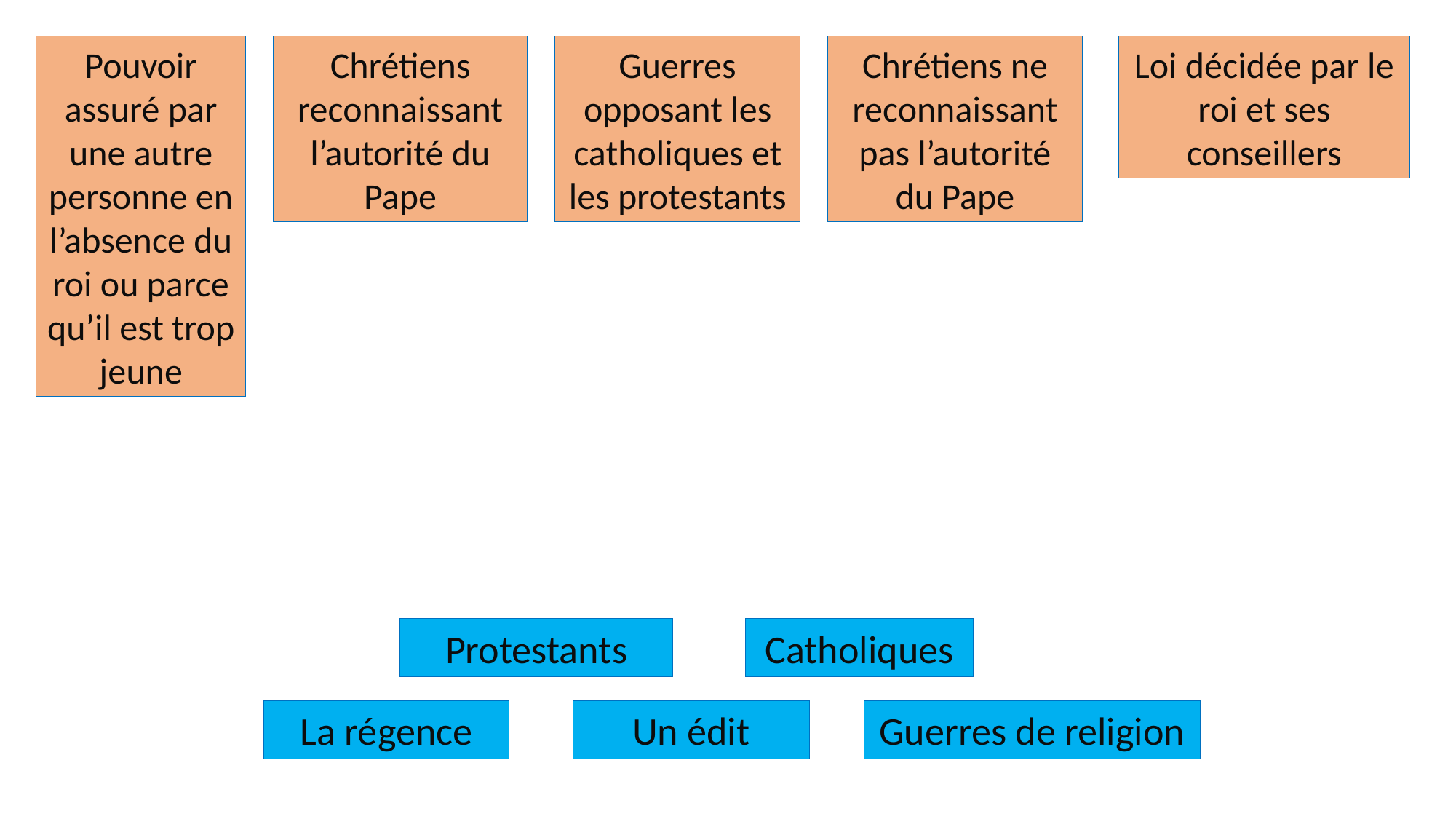

Pouvoir assuré par une autre personne en l’absence du roi ou parce qu’il est trop jeune
Chrétiens reconnaissant l’autorité du Pape
Guerres opposant les catholiques et les protestants
Chrétiens ne reconnaissant pas l’autorité du Pape
Loi décidée par le roi et ses conseillers
Catholiques
Protestants
La régence
Un édit
Guerres de religion